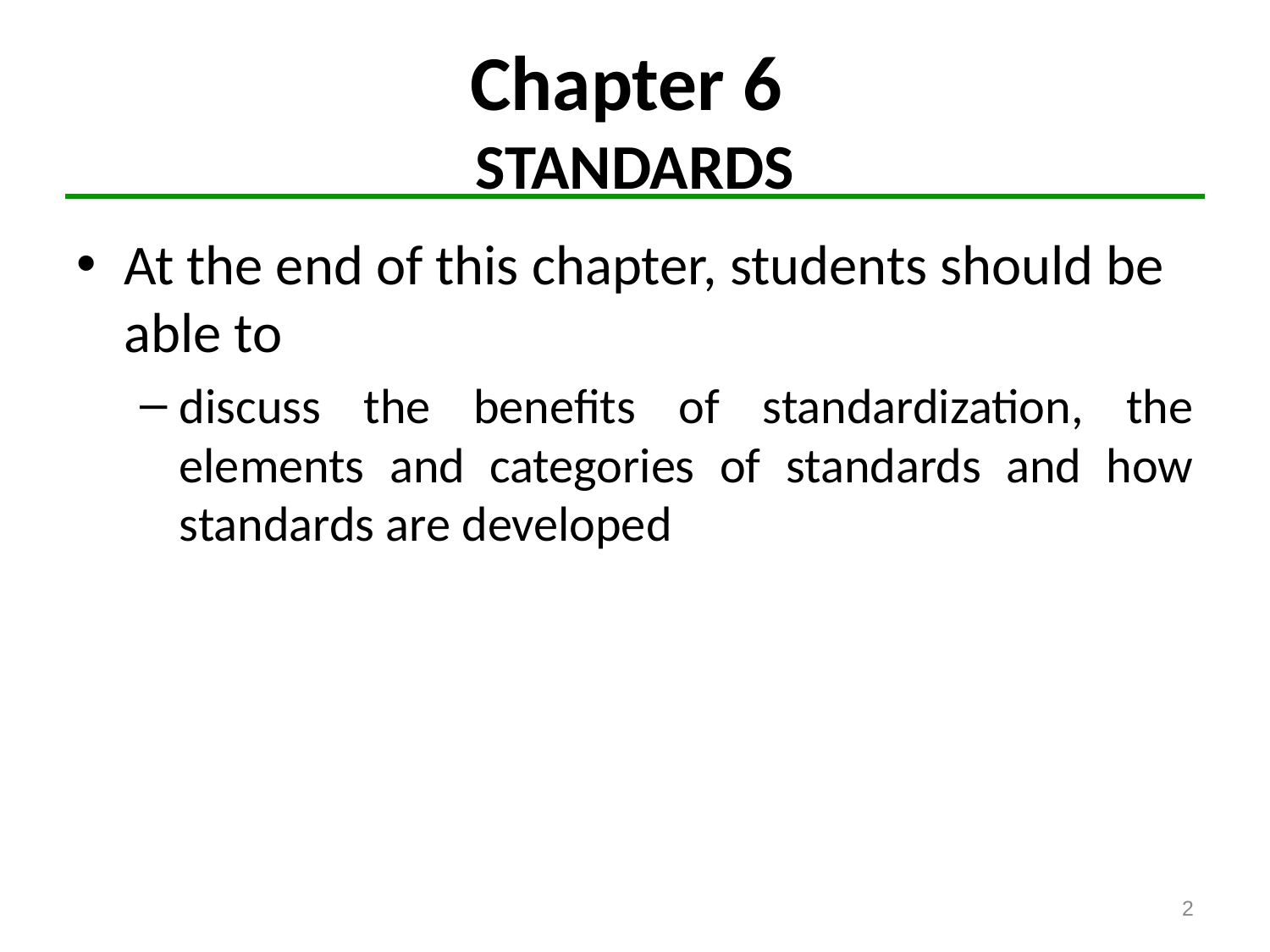

# Chapter 6 STANDARDS
At the end of this chapter, students should be able to
discuss the benefits of standardization, the elements and categories of standards and how standards are developed
2